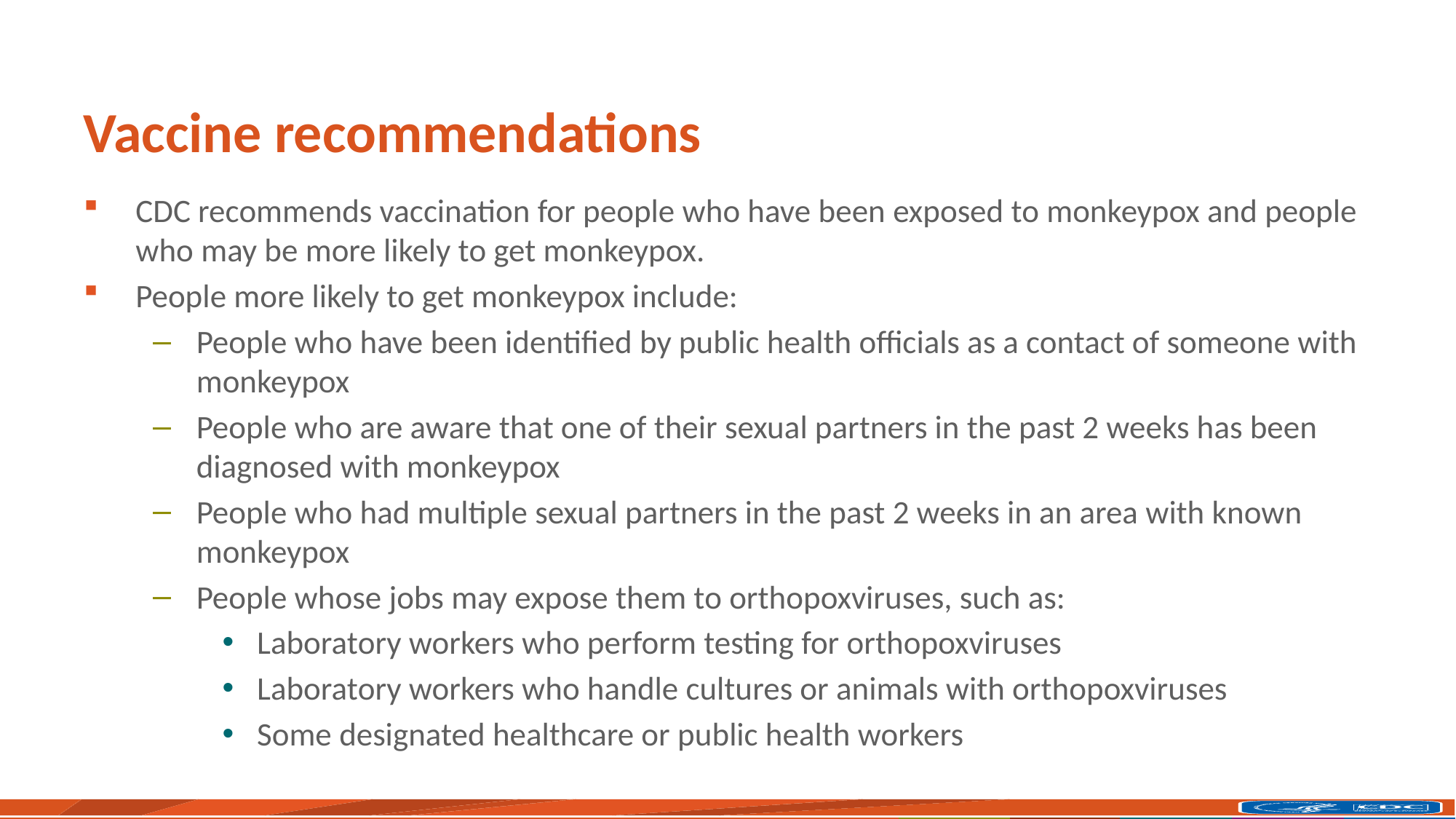

# Vaccine recommendations
CDC recommends vaccination for people who have been exposed to monkeypox and people who may be more likely to get monkeypox.
People more likely to get monkeypox include:
People who have been identified by public health officials as a contact of someone with monkeypox
People who are aware that one of their sexual partners in the past 2 weeks has been diagnosed with monkeypox
People who had multiple sexual partners in the past 2 weeks in an area with known monkeypox
People whose jobs may expose them to orthopoxviruses, such as:
Laboratory workers who perform testing for orthopoxviruses
Laboratory workers who handle cultures or animals with orthopoxviruses
Some designated healthcare or public health workers